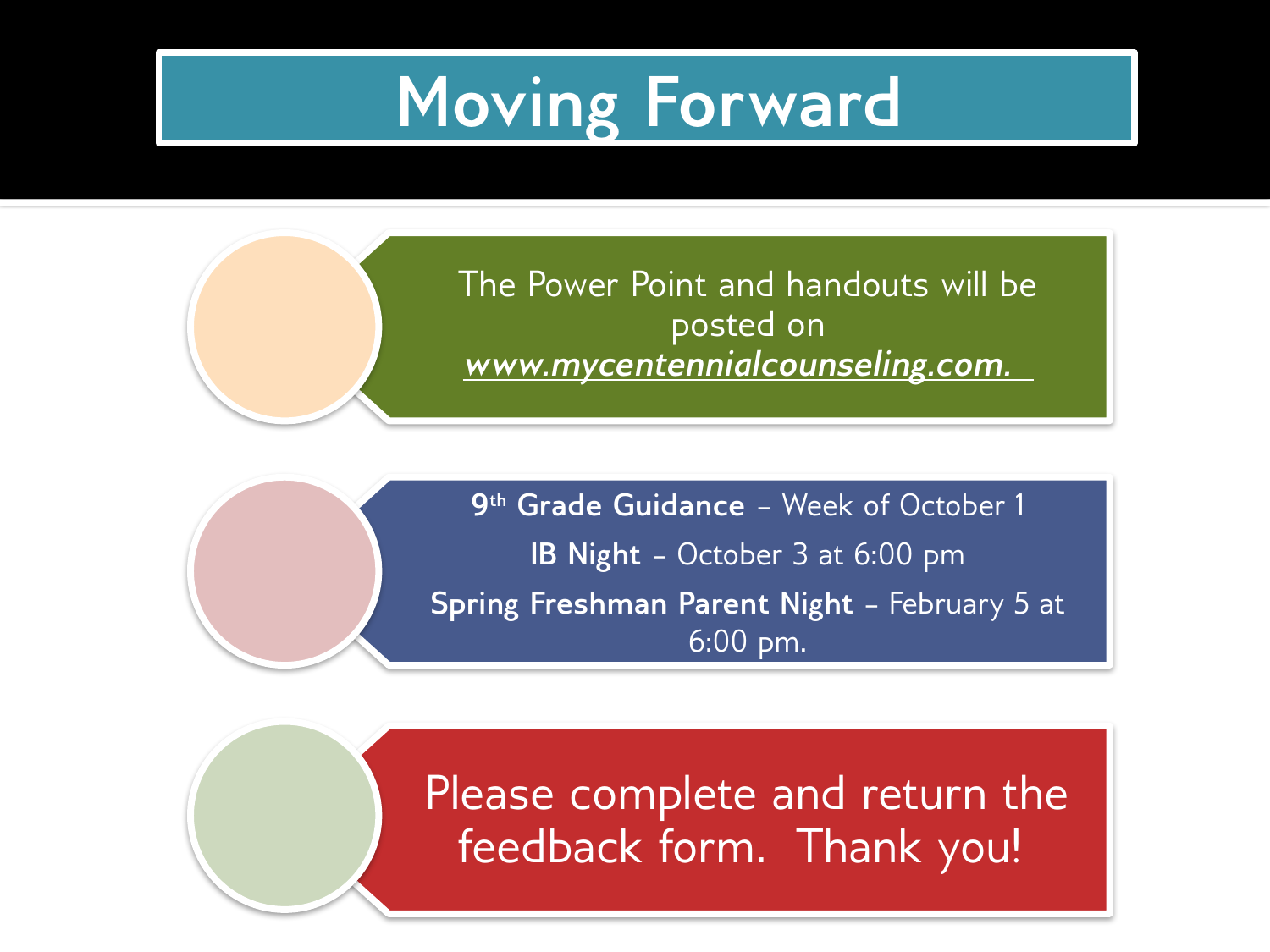

# Moving Forward

The Power Point and handouts will be posted on www.mycentennialcounseling.com.

9th Grade Guidance – Week of October 1
IB Night – October 3 at 6:00 pm
Spring Freshman Parent Night – February 5 at 6:00 pm.

Please complete and return the feedback form.  Thank you!